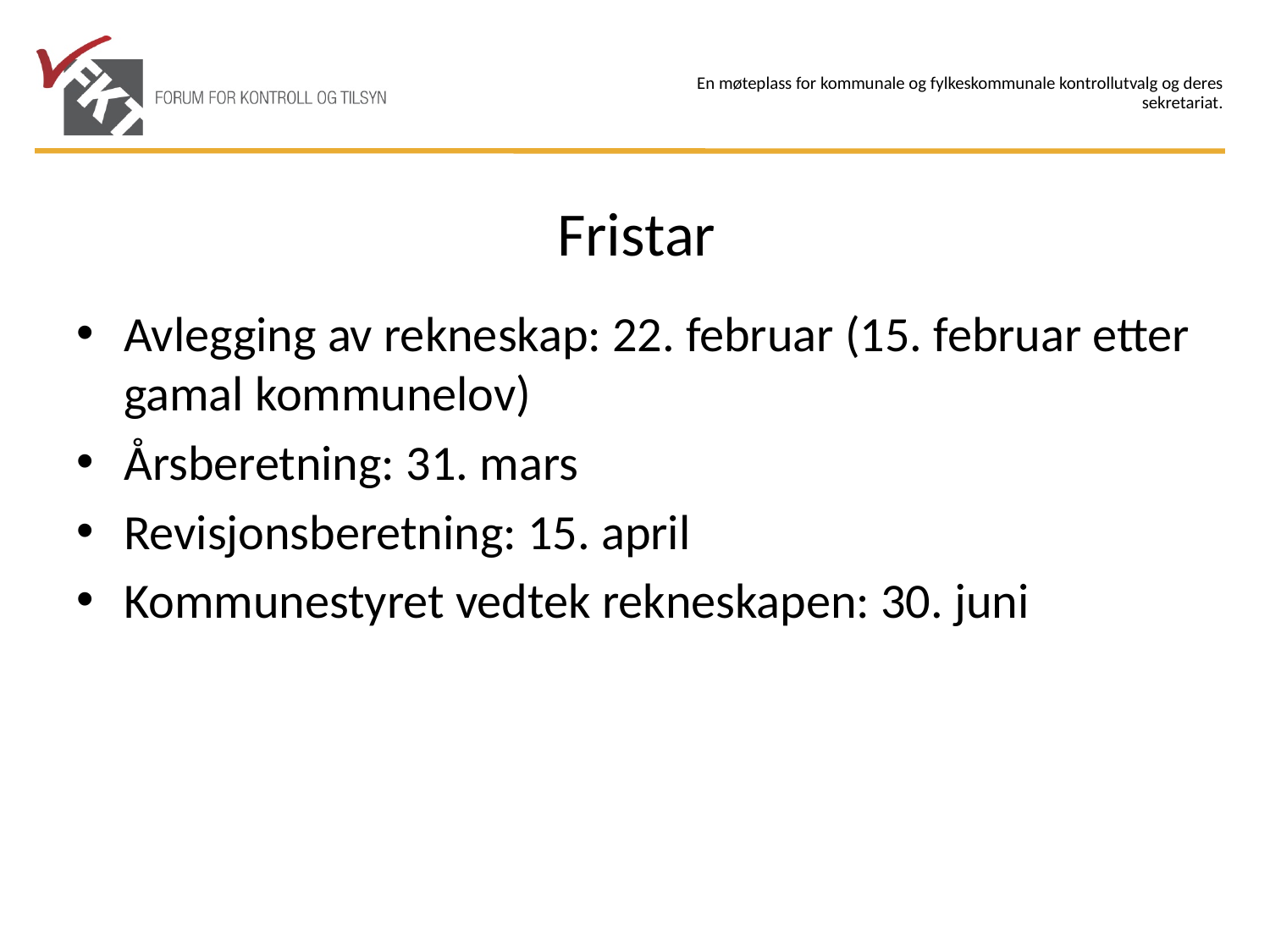

# Fristar
Avlegging av rekneskap: 22. februar (15. februar etter gamal kommunelov)
Årsberetning: 31. mars
Revisjonsberetning: 15. april
Kommunestyret vedtek rekneskapen: 30. juni